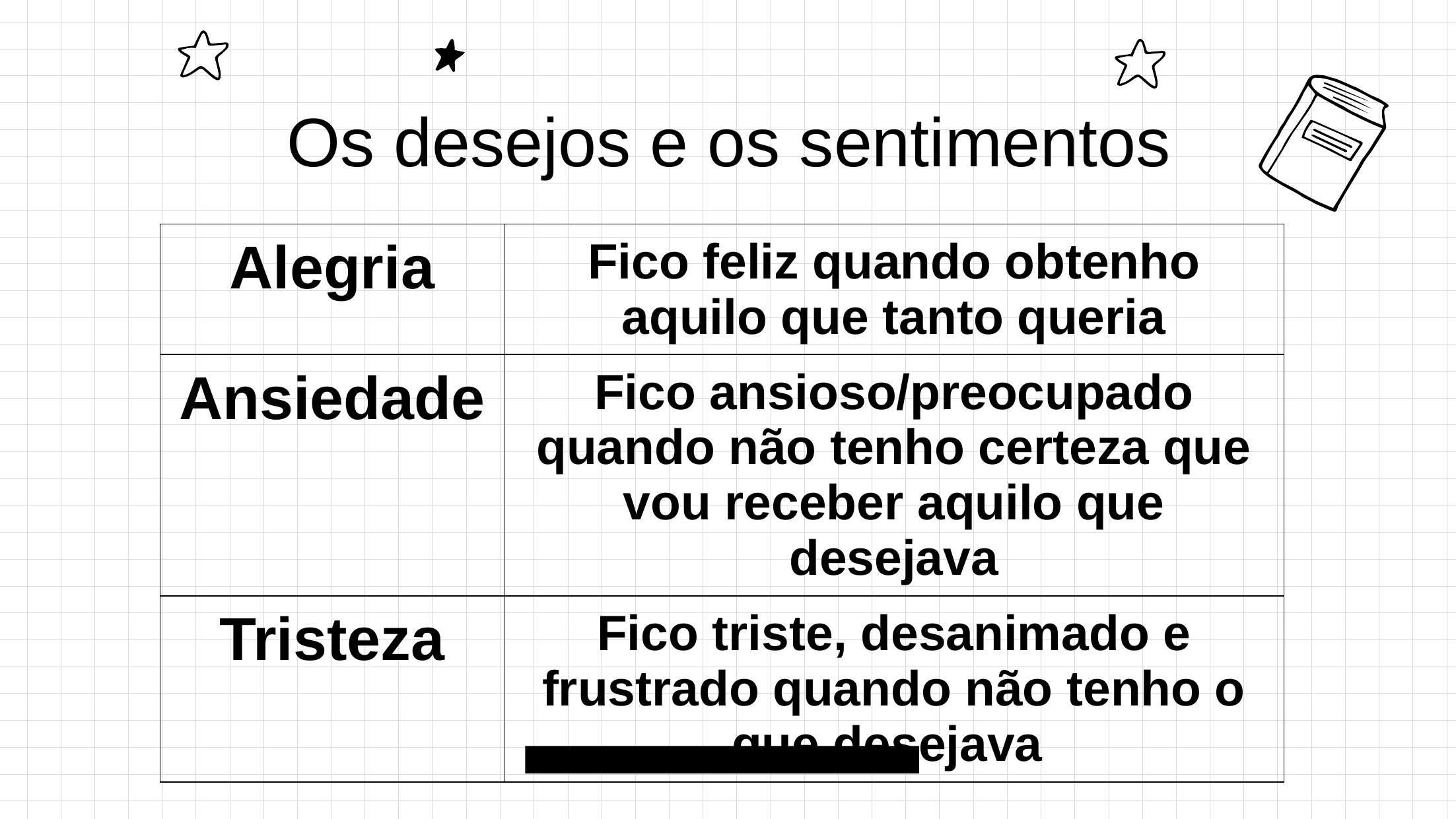

# Os desejos e os sentimentos
| Alegria | Fico feliz quando obtenho aquilo que tanto queria |
| --- | --- |
| Ansiedade | Fico ansioso/preocupado quando não tenho certeza que vou receber aquilo que desejava |
| Tristeza | Fico triste, desanimado e frustrado quando não tenho o que desejava |